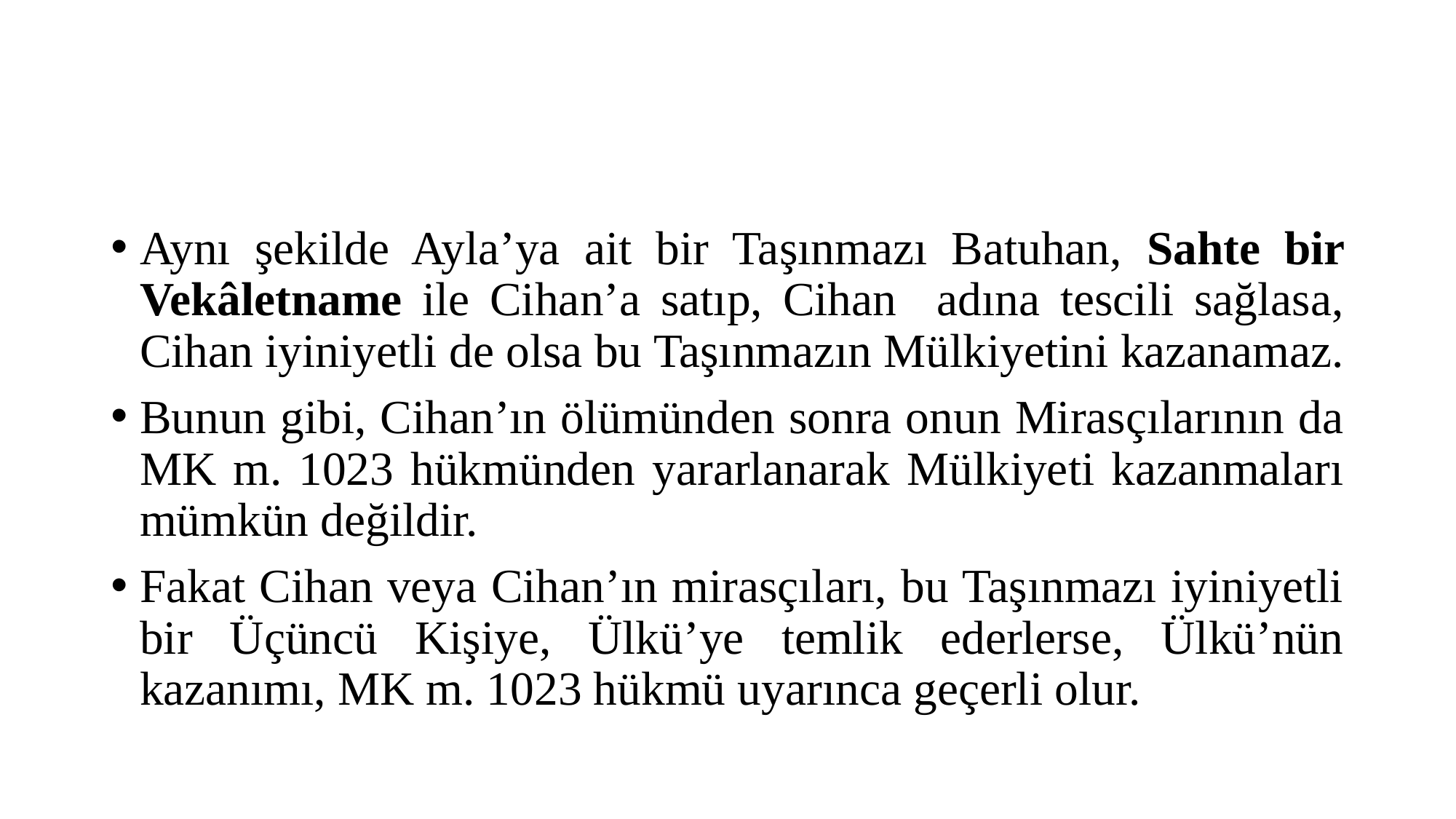

#
Aynı şekilde Ayla’ya ait bir Taşınmazı Batuhan, Sahte bir Vekâletname ile Cihan’a satıp, Cihan  adına tescili sağlasa, Cihan iyiniyetli de olsa bu Taşınmazın Mülkiyetini kazanamaz.
Bunun gibi, Cihan’ın ölümünden sonra onun Mirasçılarının da MK m. 1023 hükmünden yararlanarak Mülkiyeti kazanmaları mümkün değildir.
Fakat Cihan veya Cihan’ın mirasçıları, bu Taşınmazı iyiniyetli bir Üçüncü Kişiye, Ülkü’ye temlik ederlerse, Ülkü’nün kazanımı, MK m. 1023 hükmü uyarınca geçerli olur.